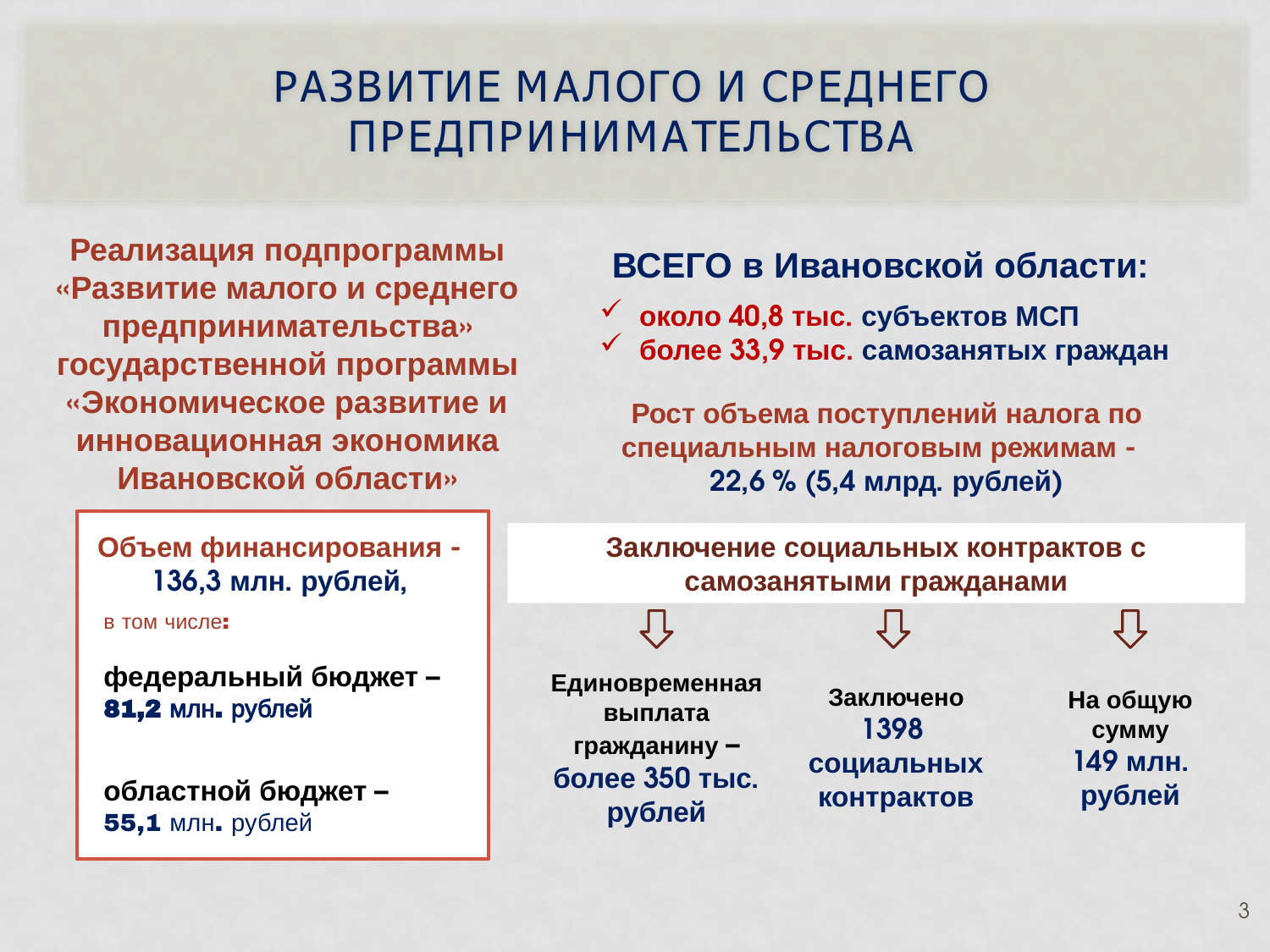

РАЗВИТИЕ МАЛОГО И СРЕДНЕГО ПРЕДПРИНИМАТЕЛЬСТВА

Реализация подпрограммы «Развитие малого и среднего предпринимательства» государственной программы
«Экономическое развитие и инновационная экономика
Ивановской области»
ВСЕГО в Ивановской области:
около 40,8 тыс. субъектов МСП
более 33,9 тыс. самозанятых граждан
Рост объема поступлений налога по специальным налоговым режимам -
22,6 % (5,4 млрд. рублей)

Объем финансирования - 136,3 млн. рублей,
Заключение социальных контрактов с самозанятыми гражданами
в том числе:

федеральный бюджет –
81,2 млн. рублей

областной бюджет –
55,1 млн. рублей

Единовременная выплата гражданину – более 350 тыс. рублей
Заключено
1398
социальных контрактов
На общую сумму
149 млн. рублей
3